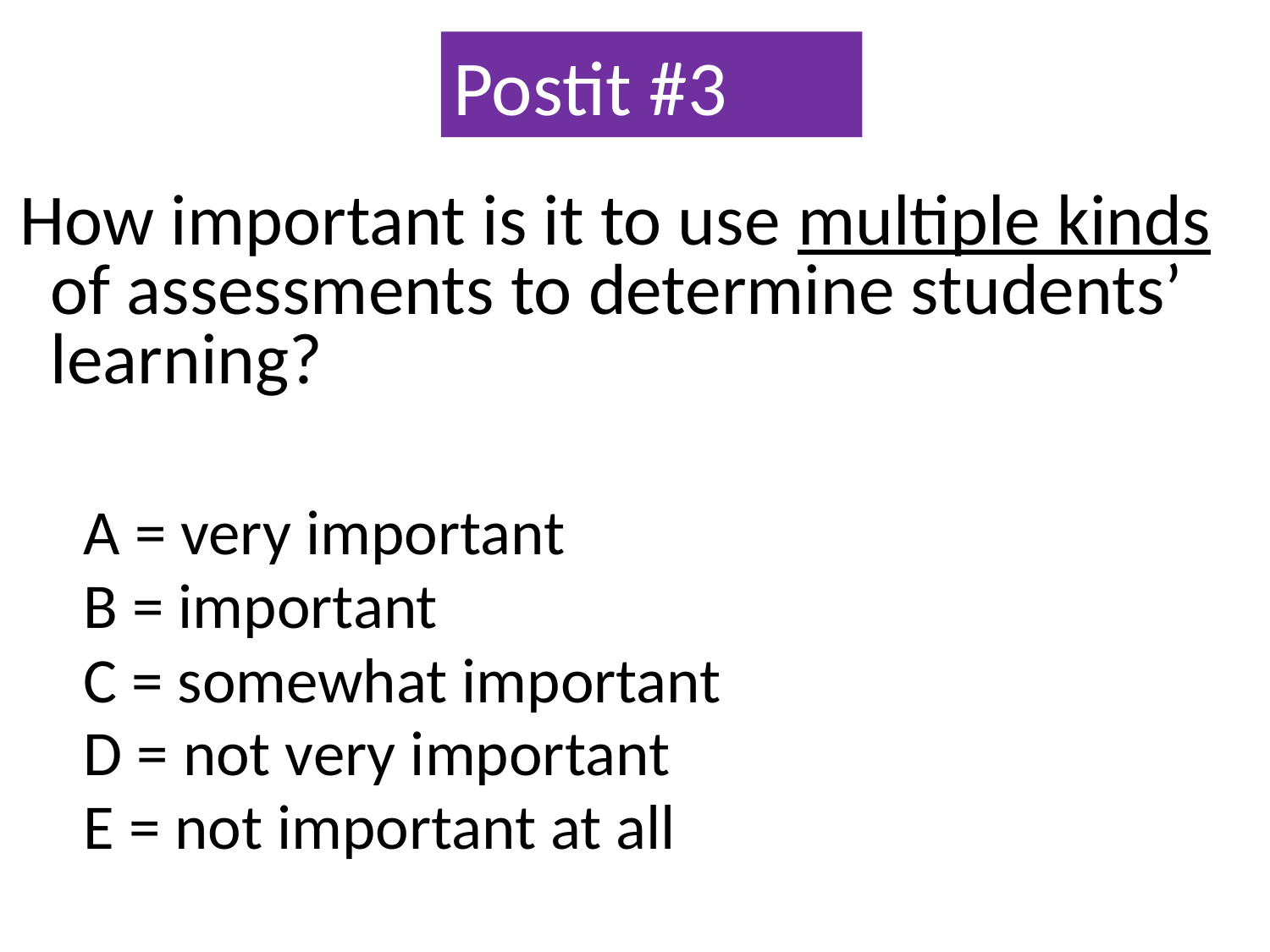

Postit #3

How important is it to use multiple kinds of assessments to determine students’ learning?

A = very important
B = important
C = somewhat important
D = not very important
E = not important at all